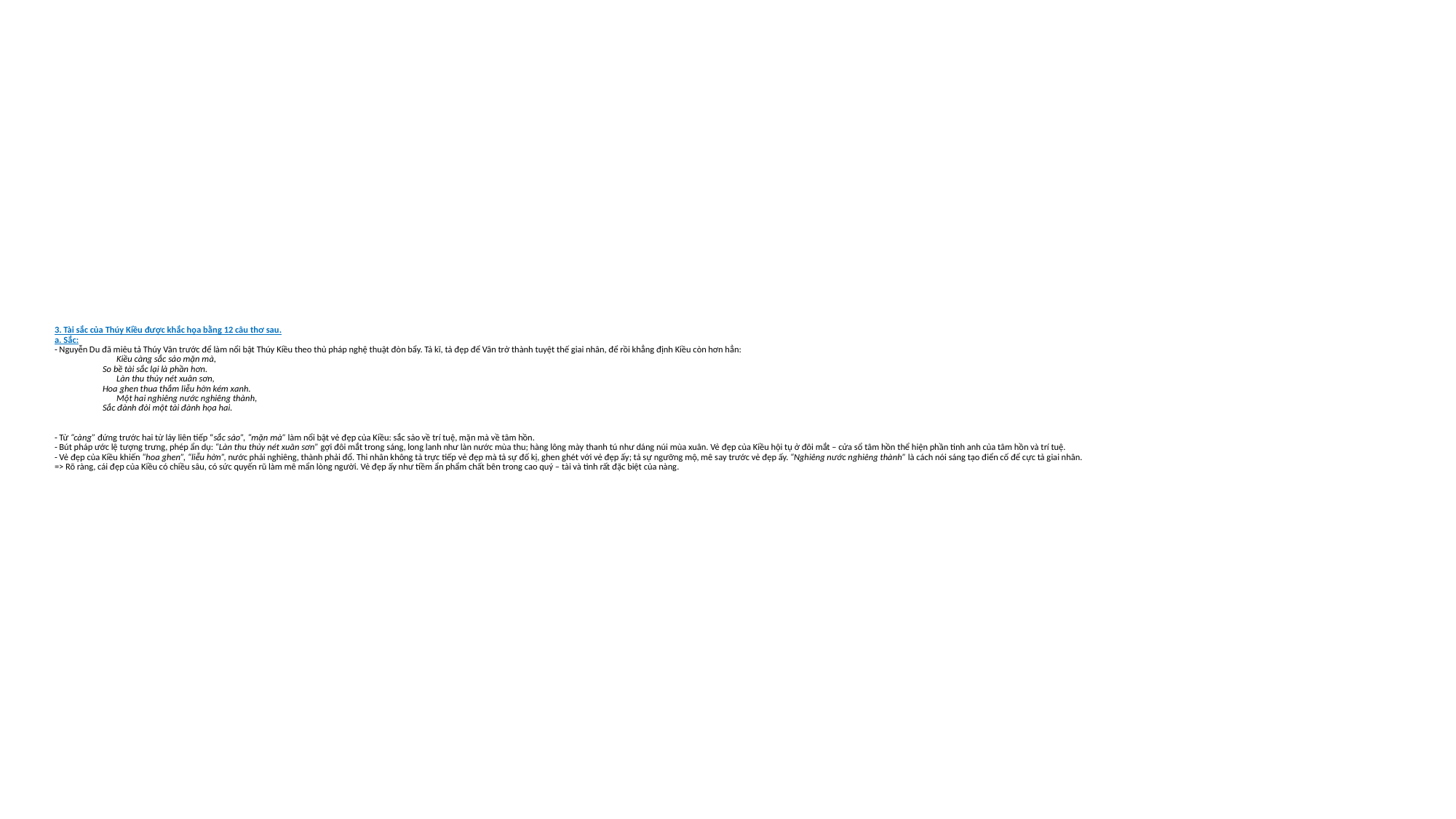

# 3. Tài sắc của Thúy Kiều được khắc họa bằng 12 câu thơ sau. a. Sắc: - Nguyễn Du đã miêu tả Thúy Vân trước để làm nổi bật Thúy Kiều theo thủ pháp nghệ thuật đòn bẩy. Tả kĩ, tả đẹp để Vân trở thành tuyệt thế giai nhân, để rồi khẳng định Kiều còn hơn hẳn:  Kiều càng sắc sảo mặn mà, So bề tài sắc lại là phần hơn. Làn thu thủy nét xuân sơn, Hoa ghen thua thắm liễu hờn kém xanh. Một hai nghiêng nước nghiêng thành, Sắc đành đòi một tài đành họa hai.     - Từ “càng” đứng trước hai từ láy liên tiếp “sắc sảo”, “mặn mà” làm nổi bật vẻ đẹp của Kiều: sắc sảo về trí tuệ, mặn mà về tâm hồn. - Bút pháp ước lệ tượng trưng, phép ẩn dụ: “Làn thu thủy nét xuân sơn” gợi đôi mắt trong sáng, long lanh như làn nước mùa thu; hàng lông mày thanh tú như dáng núi mùa xuân. Vẻ đẹp của Kiều hội tụ ở đôi mắt – cửa sổ tâm hồn thể hiện phần tinh anh của tâm hồn và trí tuệ. - Vẻ đẹp của Kiều khiến “hoa ghen”, “liễu hờn”, nước phải nghiêng, thành phải đổ. Thi nhân không tả trực tiếp vẻ đẹp mà tả sự đố kị, ghen ghét với vẻ đẹp ấy; tả sự ngưỡng mộ, mê say trước vẻ đẹp ấy. “Nghiêng nước nghiêng thành” là cách nói sáng tạo điển cố để cực tả giai nhân. => Rõ ràng, cái đẹp của Kiều có chiều sâu, có sức quyến rũ làm mê mẩn lòng người. Vẻ đẹp ấy như tiềm ẩn phẩm chất bên trong cao quý – tài và tình rất đặc biệt của nàng.